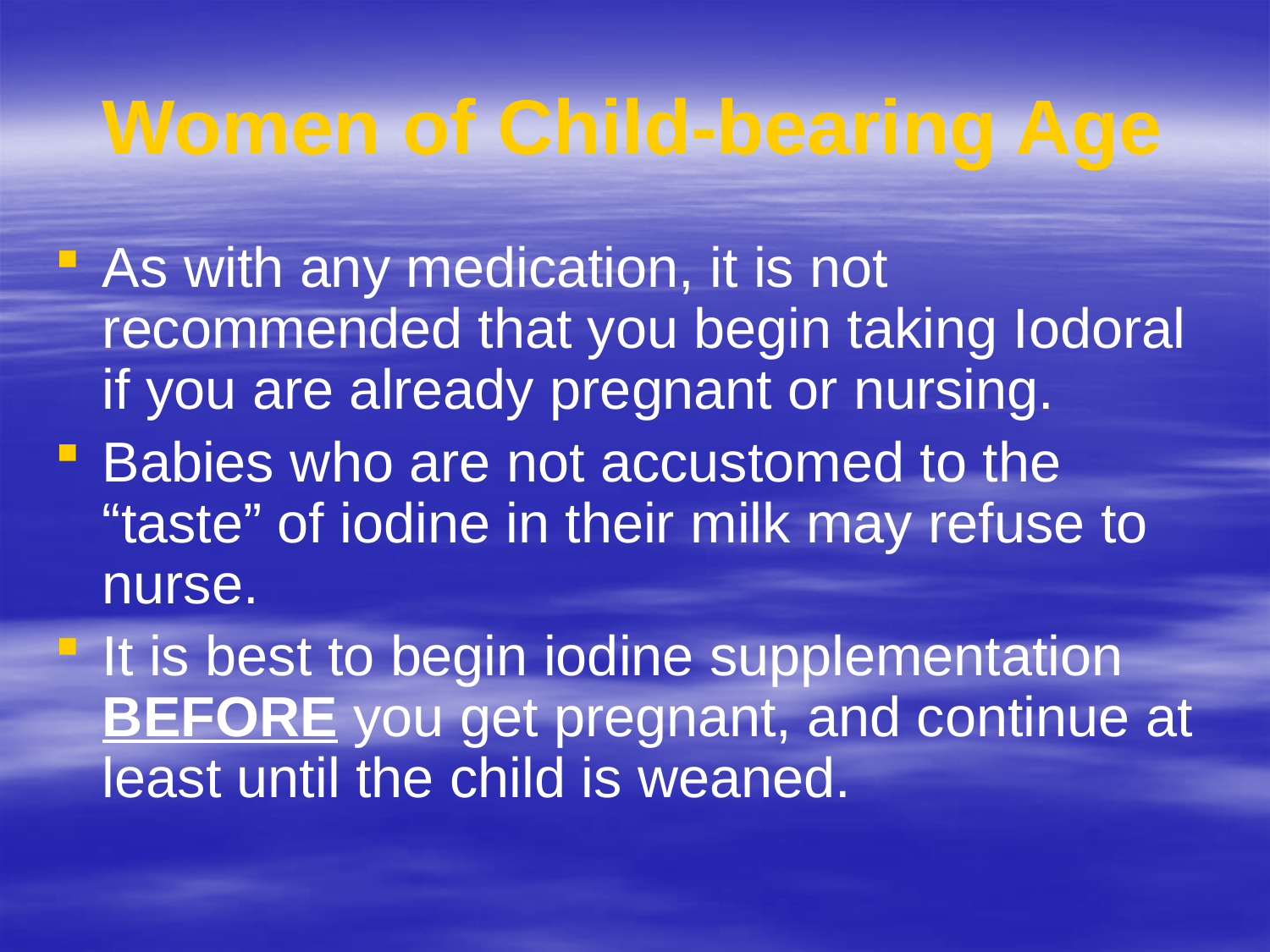

# Women of Child-bearing Age
As with any medication, it is not recommended that you begin taking Iodoral if you are already pregnant or nursing.
Babies who are not accustomed to the “taste” of iodine in their milk may refuse to nurse.
It is best to begin iodine supplementation BEFORE you get pregnant, and continue at least until the child is weaned.